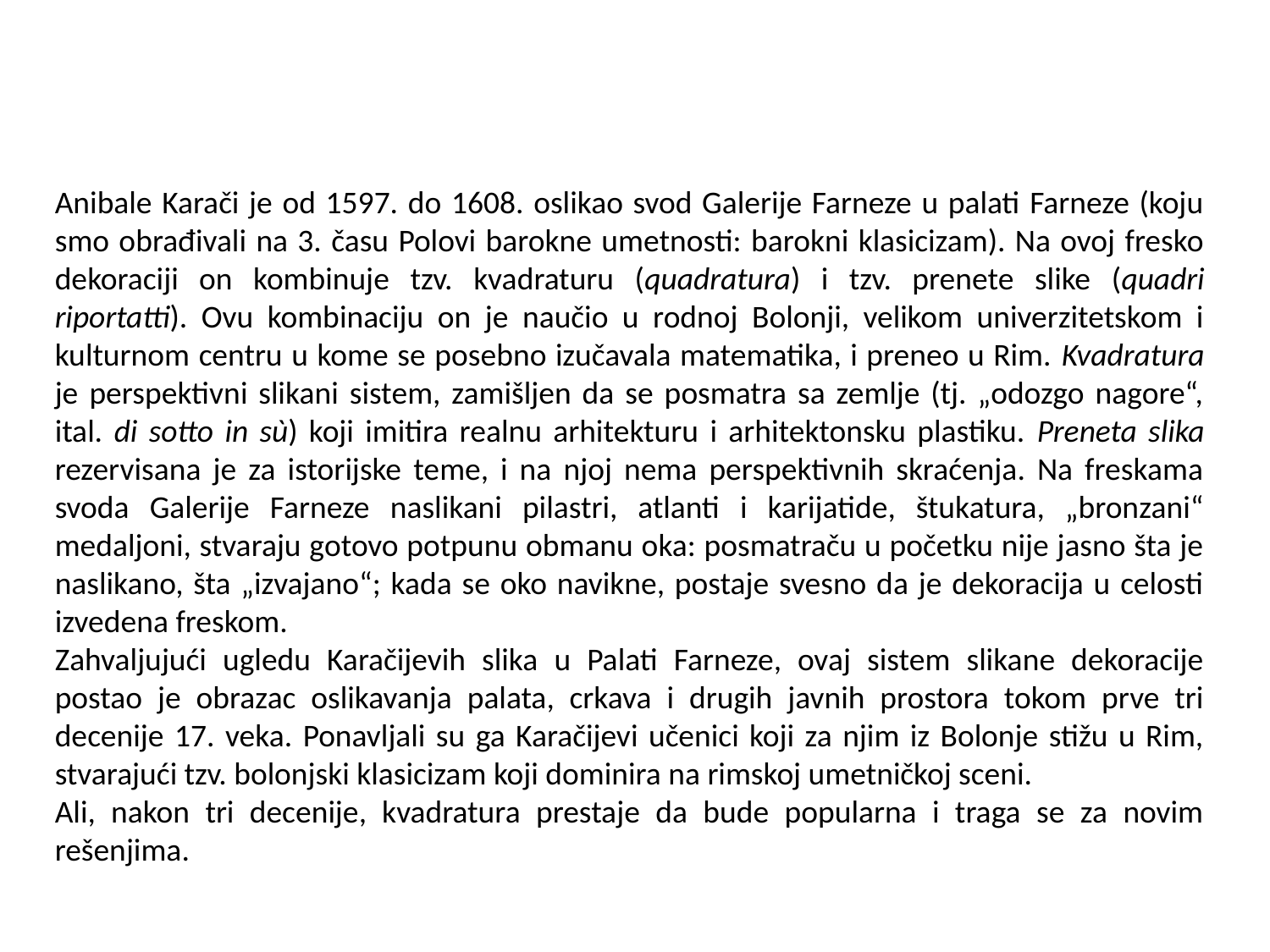

Anibale Karači je od 1597. do 1608. oslikao svod Galerije Farneze u palati Farneze (koju smo obrađivali na 3. času Polovi barokne umetnosti: barokni klasicizam). Na ovoj fresko dekoraciji on kombinuje tzv. kvadraturu (quadratura) i tzv. prenete slike (quadri riportatti). Ovu kombinaciju on je naučio u rodnoj Bolonji, velikom univerzitetskom i kulturnom centru u kome se posebno izučavala matematika, i preneo u Rim. Kvadratura je perspektivni slikani sistem, zamišljen da se posmatra sa zemlje (tj. „odozgo nagore“, ital. di sotto in sù) koji imitira realnu arhitekturu i arhitektonsku plastiku. Preneta slika rezervisana je za istorijske teme, i na njoj nema perspektivnih skraćenja. Na freskama svoda Galerije Farneze naslikani pilastri, atlanti i karijatide, štukatura, „bronzani“ medaljoni, stvaraju gotovo potpunu obmanu oka: posmatraču u početku nije jasno šta je naslikano, šta „izvajano“; kada se oko navikne, postaje svesno da je dekoracija u celosti izvedena freskom.
Zahvaljujući ugledu Karačijevih slika u Palati Farneze, ovaj sistem slikane dekoracije postao je obrazac oslikavanja palata, crkava i drugih javnih prostora tokom prve tri decenije 17. veka. Ponavljali su ga Karačijevi učenici koji za njim iz Bolonje stižu u Rim, stvarajući tzv. bolonjski klasicizam koji dominira na rimskoj umetničkoj sceni.
Ali, nakon tri decenije, kvadratura prestaje da bude popularna i traga se za novim rešenjima.